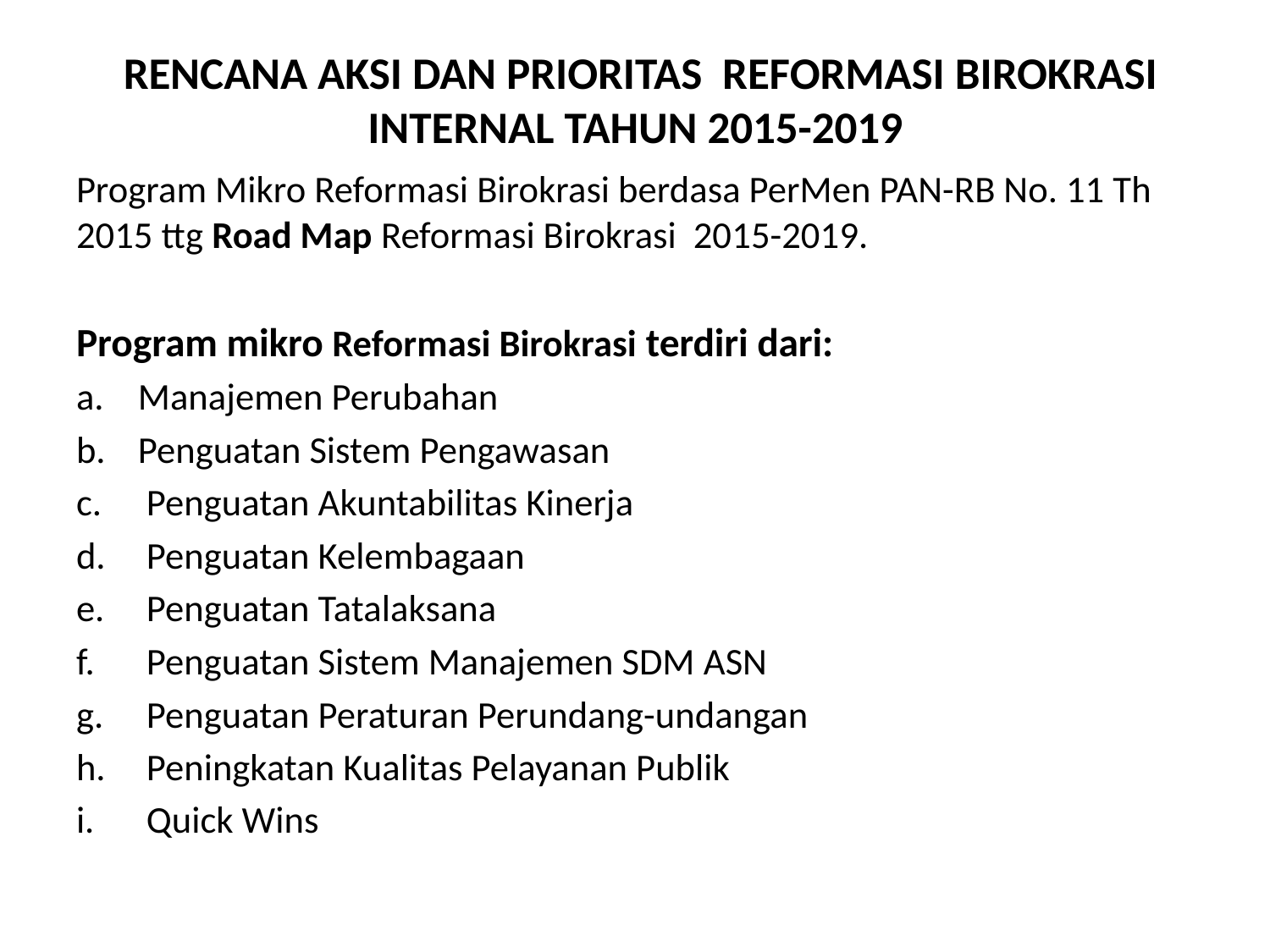

# RENCANA AKSI DAN PRIORITAS  REFORMASI BIROKRASI INTERNAL TAHUN 2015-2019
Program Mikro Reformasi Birokrasi berdasa PerMen PAN-RB No. 11 Th 2015 ttg Road Map Reformasi Birokrasi  2015-2019.

Program mikro Reformasi Birokrasi terdiri dari:
Manajemen Perubahan
Penguatan Sistem Pengawasan
 Penguatan Akuntabilitas Kinerja
 Penguatan Kelembagaan
 Penguatan Tatalaksana
 Penguatan Sistem Manajemen SDM ASN
 Penguatan Peraturan Perundang-undangan
 Peningkatan Kualitas Pelayanan Publik
 Quick Wins